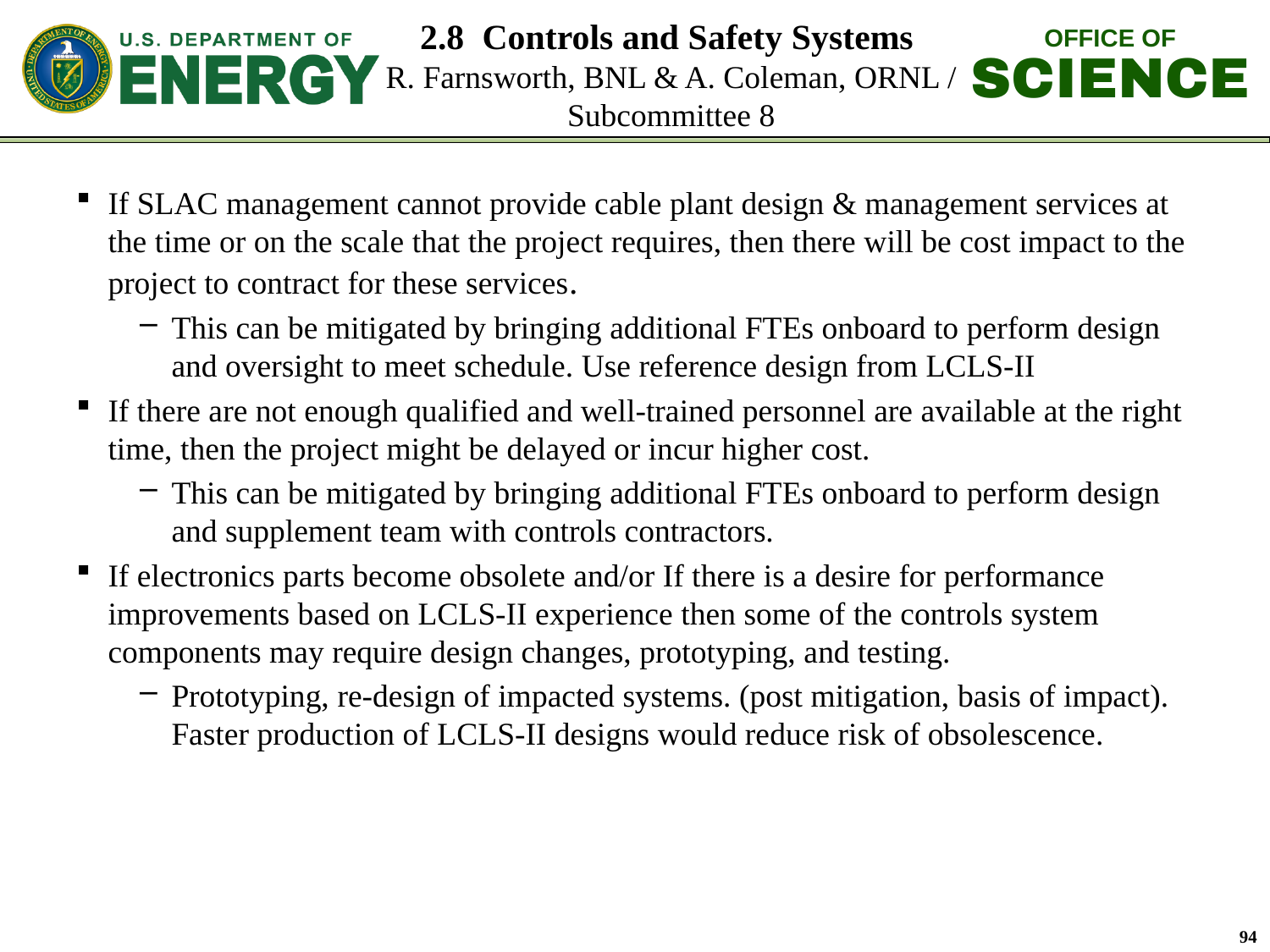

# 2.8  Controls and Safety Systems R. Farnsworth, BNL & A. Coleman, ORNL / Subcommittee 8
If SLAC management cannot provide cable plant design & management services at the time or on the scale that the project requires, then there will be cost impact to the project to contract for these services.
This can be mitigated by bringing additional FTEs onboard to perform design and oversight to meet schedule. Use reference design from LCLS-II
If there are not enough qualified and well-trained personnel are available at the right time, then the project might be delayed or incur higher cost.
This can be mitigated by bringing additional FTEs onboard to perform design and supplement team with controls contractors.
If electronics parts become obsolete and/or If there is a desire for performance improvements based on LCLS-II experience then some of the controls system components may require design changes, prototyping, and testing.
Prototyping, re-design of impacted systems. (post mitigation, basis of impact). Faster production of LCLS-II designs would reduce risk of obsolescence.

94